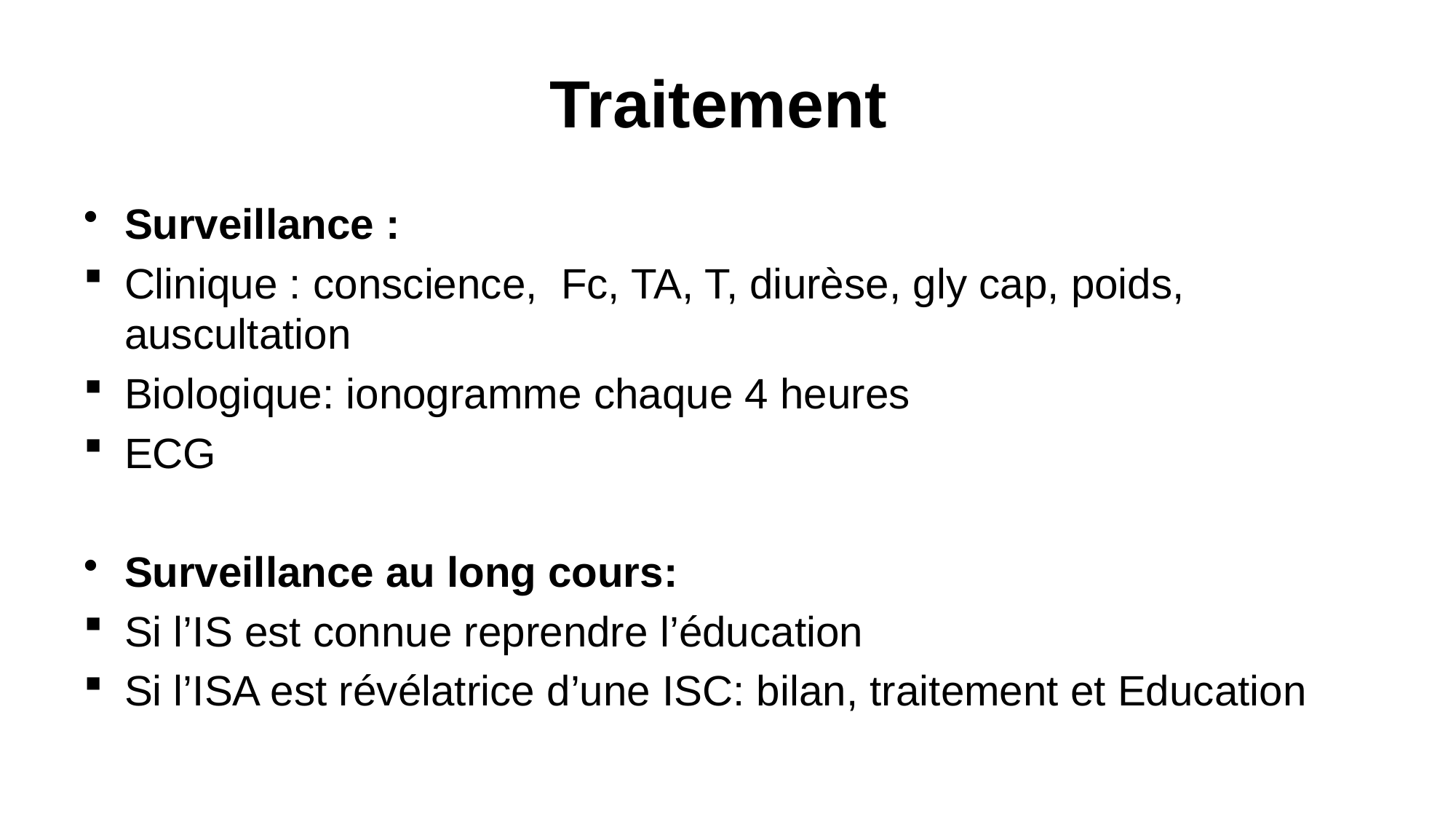

# Traitement
Surveillance :
Clinique : conscience,  Fc, TA, T, diurèse, gly cap, poids, auscultation
Biologique: ionogramme chaque 4 heures
ECG

Surveillance au long cours:
Si l’IS est connue reprendre l’éducation
Si l’ISA est révélatrice d’une ISC: bilan, traitement et Education